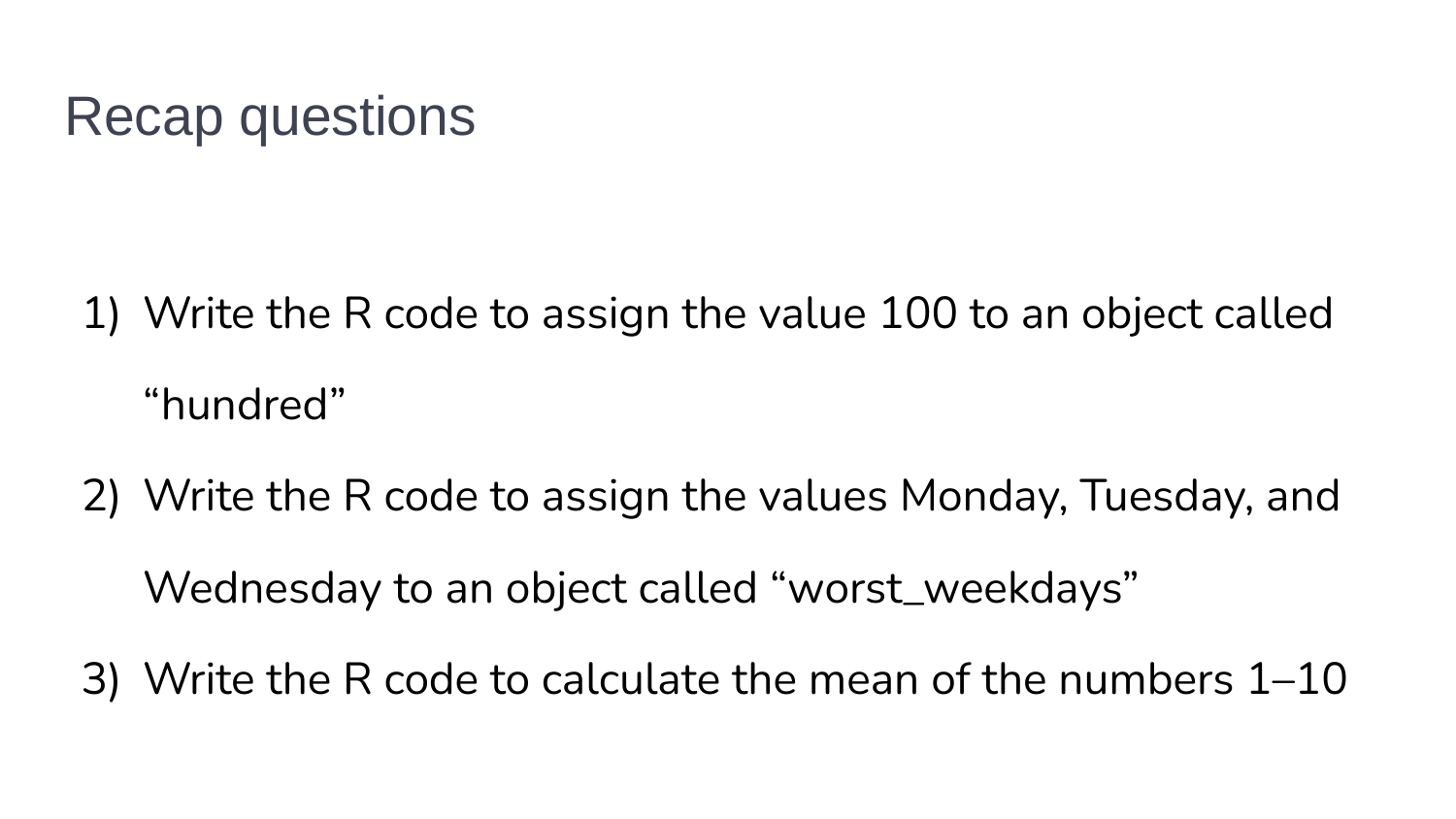

# Recap questions

Write the R code to assign the value 100 to an object called “hundred”
Write the R code to assign the values Monday, Tuesday, and Wednesday to an object called “worst_weekdays”
Write the R code to calculate the mean of the numbers 1–10